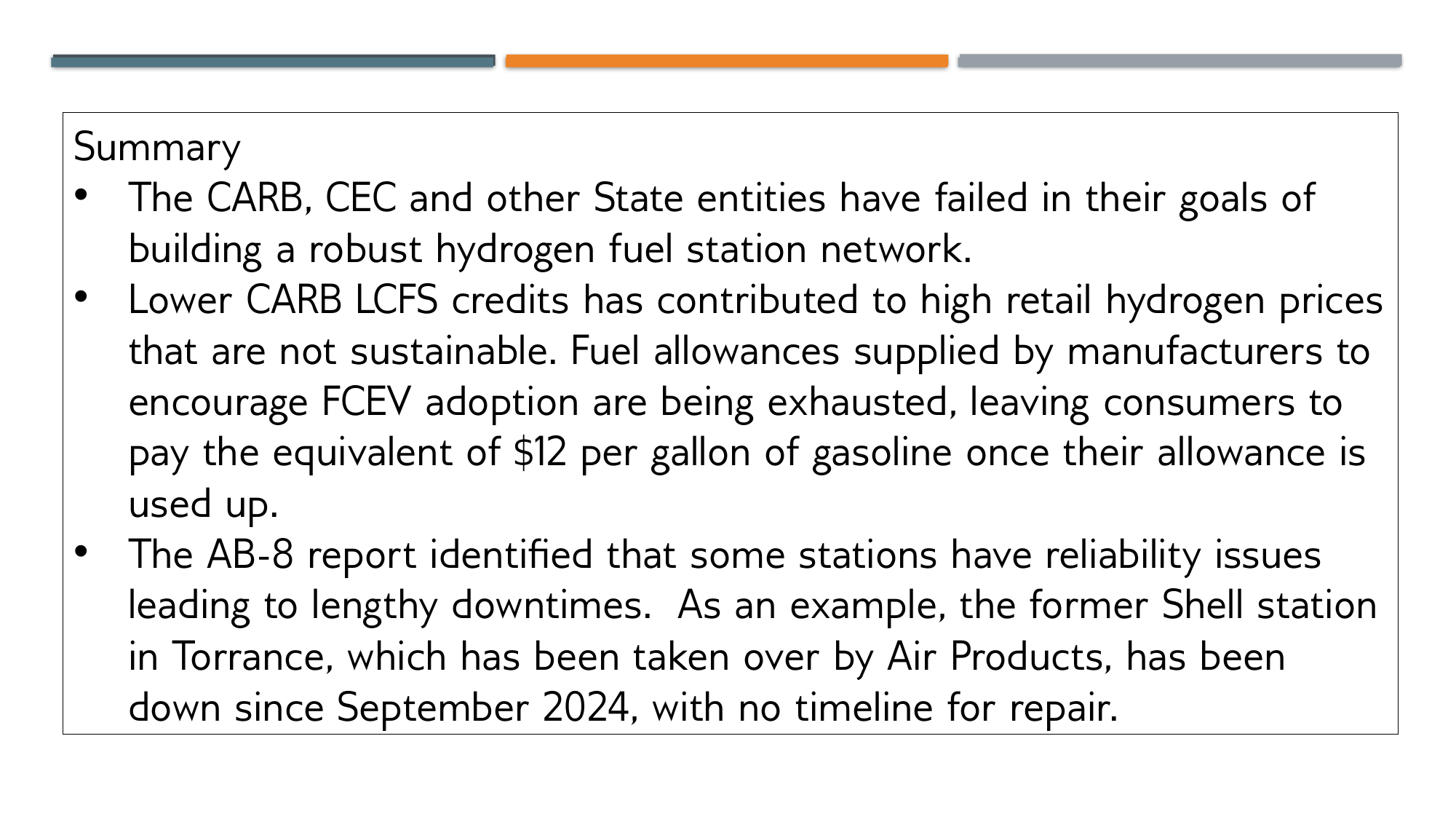

Summary
The CARB, CEC and other State entities have failed in their goals of building a robust hydrogen fuel station network.
Lower CARB LCFS credits has contributed to high retail hydrogen prices that are not sustainable. Fuel allowances supplied by manufacturers to encourage FCEV adoption are being exhausted, leaving consumers to pay the equivalent of $12 per gallon of gasoline once their allowance is used up.
The AB-8 report identified that some stations have reliability issues leading to lengthy downtimes.  As an example, the former Shell station in Torrance, which has been taken over by Air Products, has been down since September 2024, with no timeline for repair.